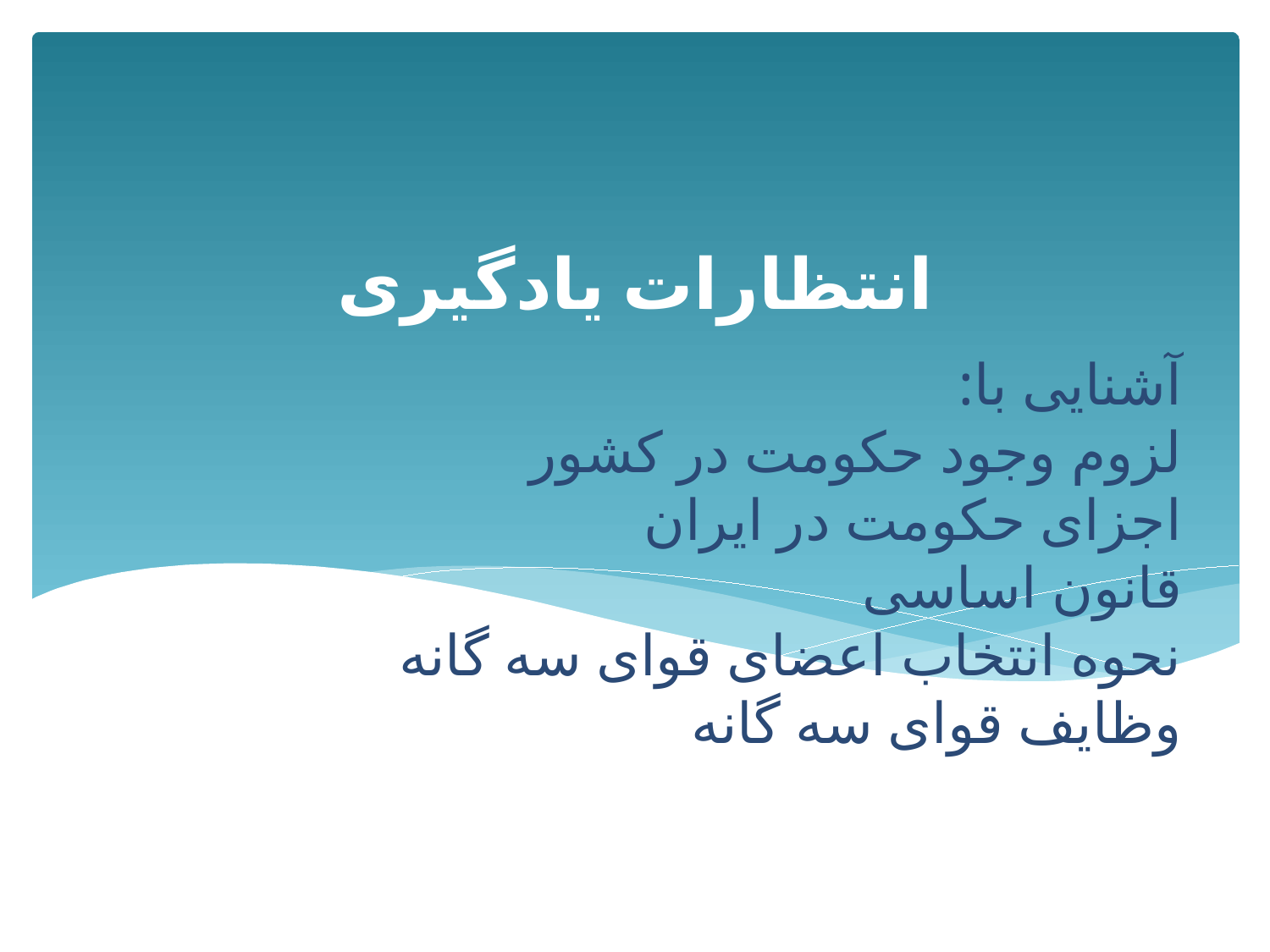

انتظارات یادگیری
# آشنایی با: لزوم وجود حکومت در کشور اجزای حکومت در ایران قانون اساسی نحوه انتخاب اعضای قوای سه گانه وظایف قوای سه گانه